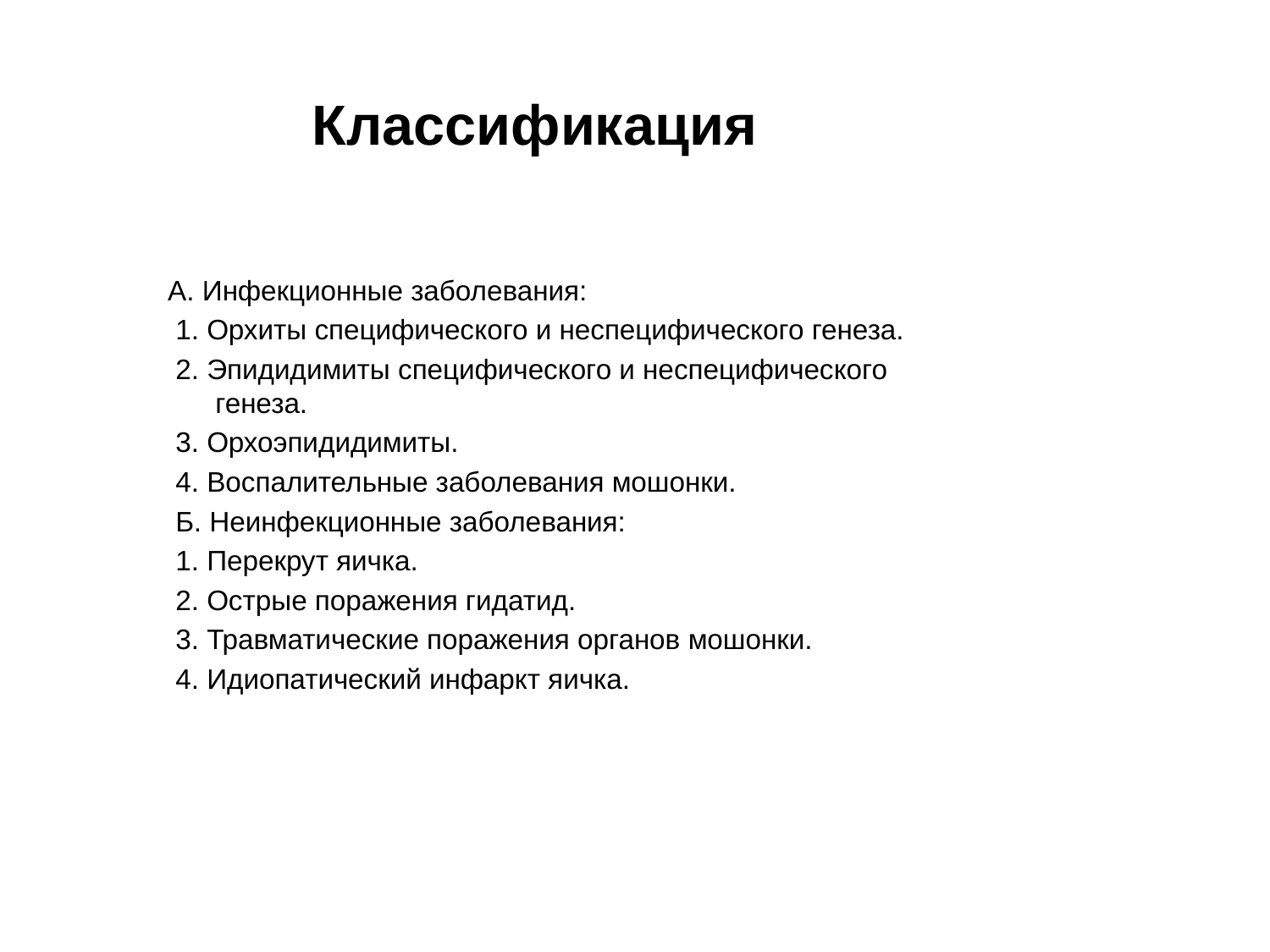

Классификация
А. Инфекционные заболевания:
 1. Орхиты специфического и неспецифического генеза.
 2. Эпидидимиты специфического и неспецифического генеза.
 3. Орхоэпидидимиты.
 4. Воспалительные заболевания мошонки.
 Б. Неинфекционные заболевания:
 1. Перекрут яичка.
 2. Острые поражения гидатид.
 3. Травматические поражения органов мошонки.
 4. Идиопатический инфаркт яичка.